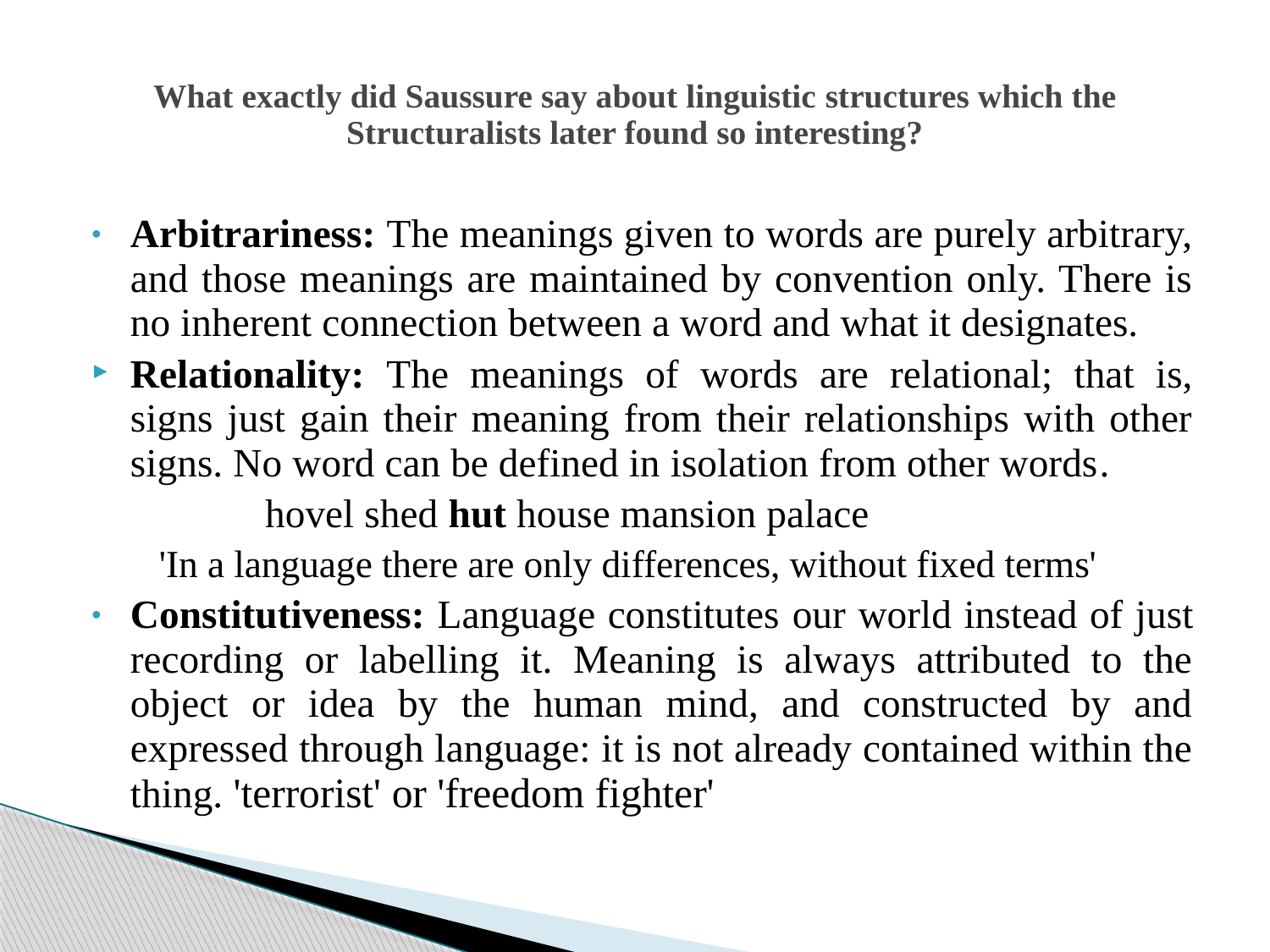

# What exactly did Saussure say about linguistic structures which the Structuralists later found so interesting?
Arbitrariness: The meanings given to words are purely arbitrary, and those meanings are maintained by convention only. There is no inherent connection between a word and what it designates.
Relationality: The meanings of words are relational; that is, signs just gain their meaning from their relationships with other signs. No word can be defined in isolation from other words.
                 hovel shed hut house mansion palace
       'In a language there are only differences, without fixed terms'
Constitutiveness: Language constitutes our world instead of just recording or labelling it. Meaning is always attributed to the object or idea by the human mind, and constructed by and expressed through language: it is not already contained within the thing. 'terrorist' or 'freedom fighter'